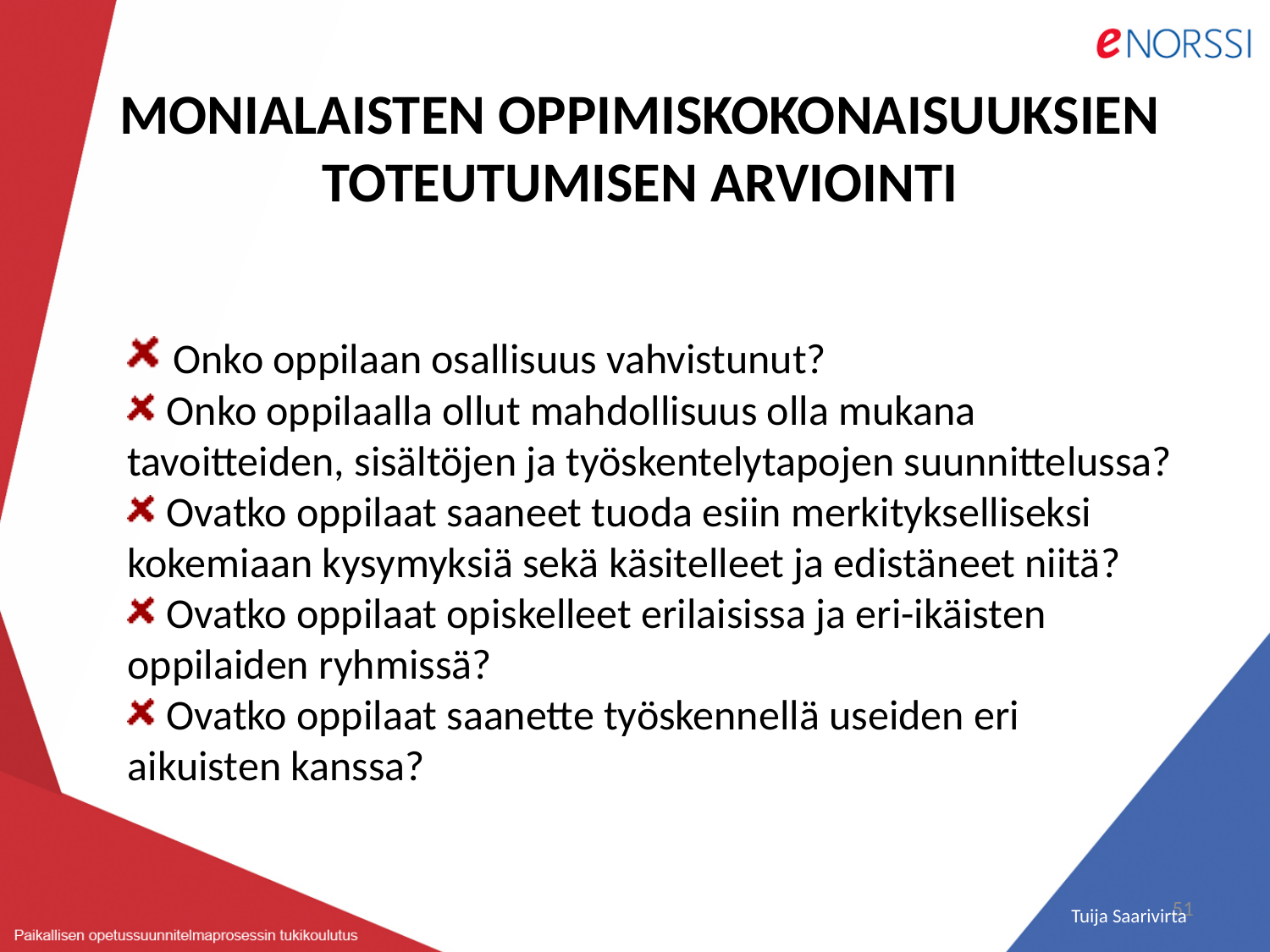

MONIALAISTEN OPPIMISKOKONAISUUKSIEN TOTEUTUMISEN ARVIOINTI
 Onko oppilaan osallisuus vahvistunut?
 Onko oppilaalla ollut mahdollisuus olla mukana tavoitteiden, sisältöjen ja työskentelytapojen suunnittelussa?
 Ovatko oppilaat saaneet tuoda esiin merkitykselliseksi kokemiaan kysymyksiä sekä käsitelleet ja edistäneet niitä?
 Ovatko oppilaat opiskelleet erilaisissa ja eri-ikäisten oppilaiden ryhmissä?
 Ovatko oppilaat saanette työskennellä useiden eri aikuisten kanssa?
51
    Tuija Saarivirta